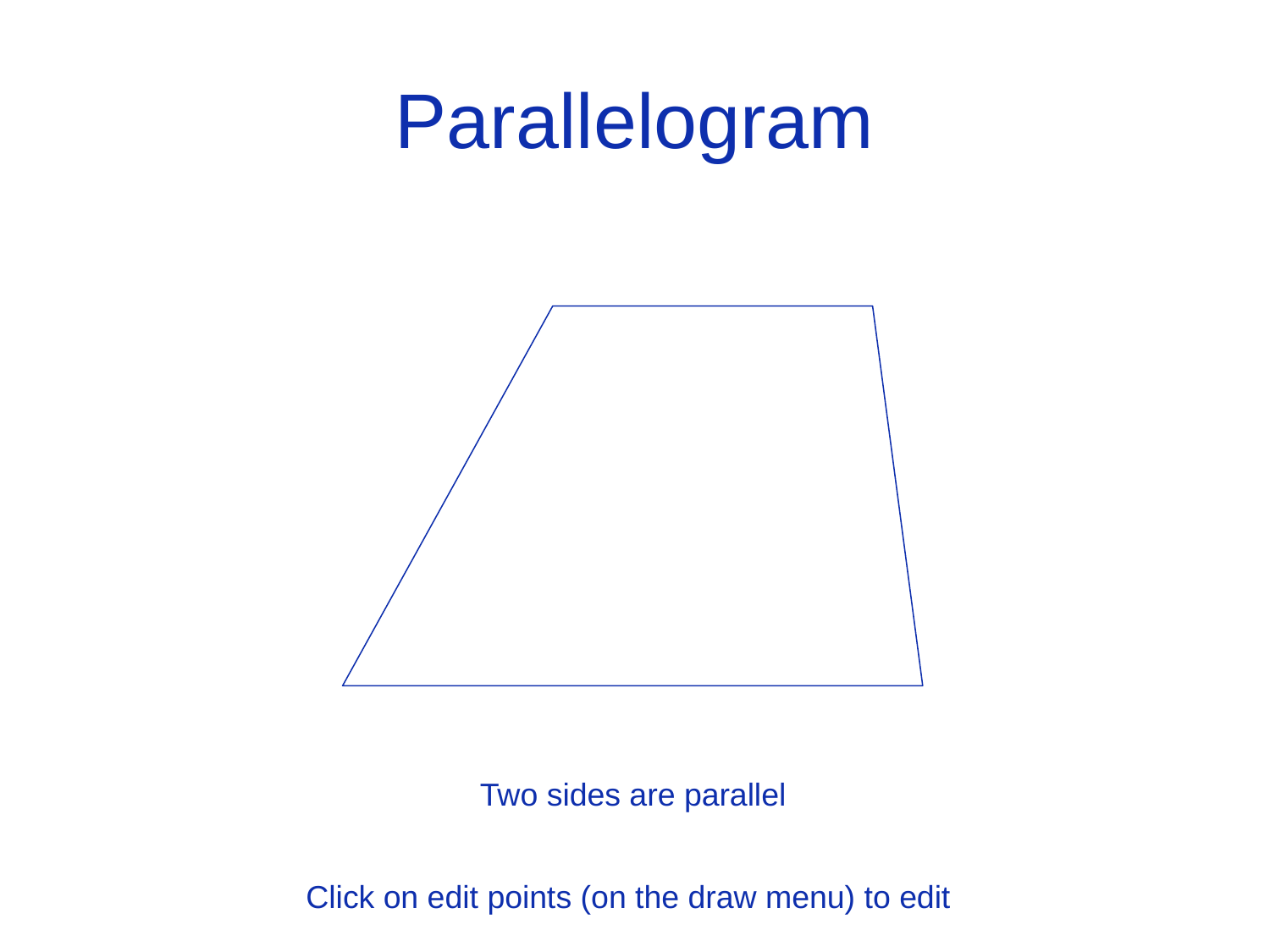

# Parallelogram

Two sides are parallel
Click on edit points (on the draw menu) to edit